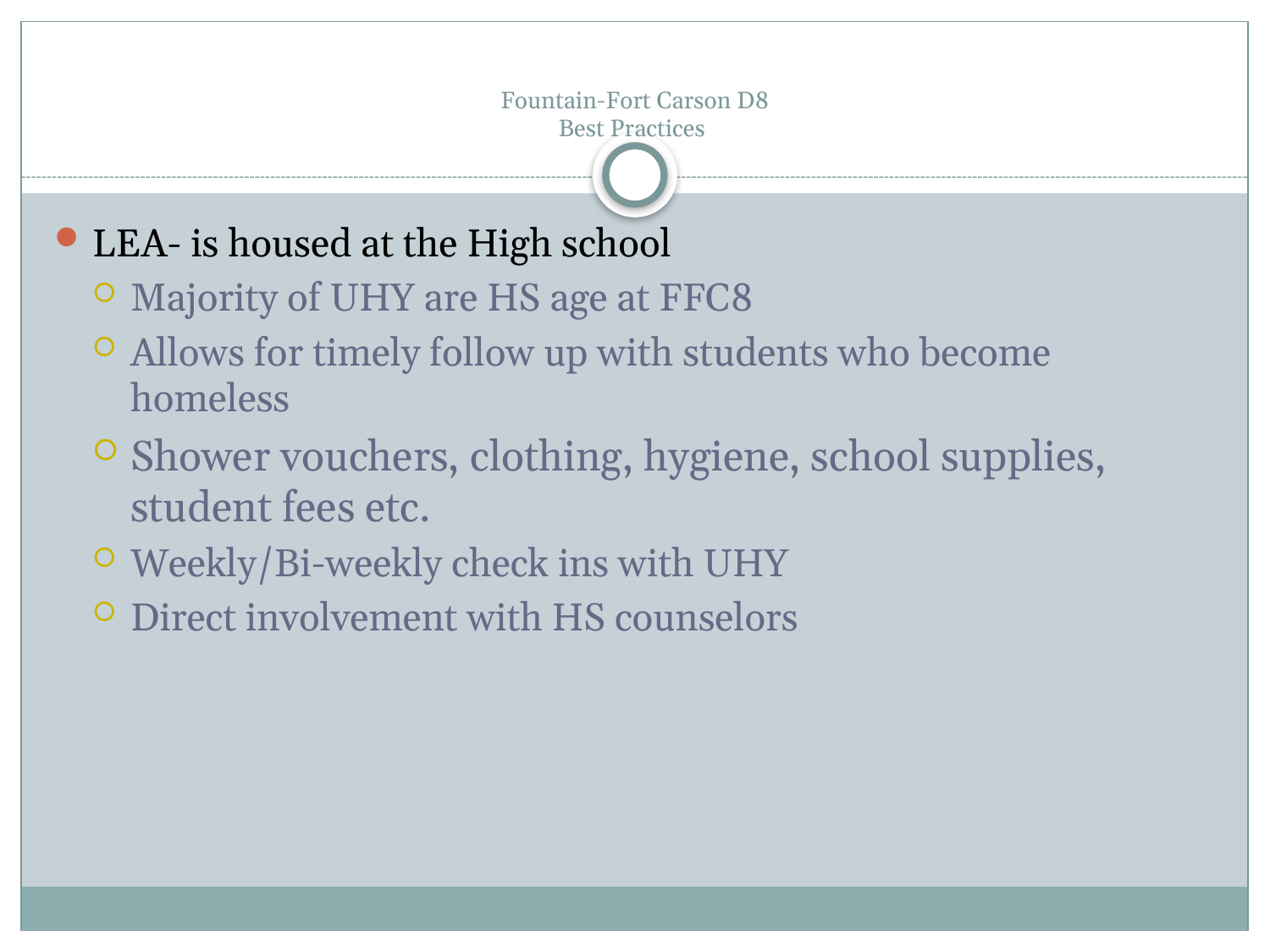

# Fountain-Fort Carson D8 Best Practices
LEA- is housed at the High school
Majority of UHY are HS age at FFC8
Allows for timely follow up with students who become homeless
Shower vouchers, clothing, hygiene, school supplies, student fees etc.
Weekly/Bi-weekly check ins with UHY
Direct involvement with HS counselors